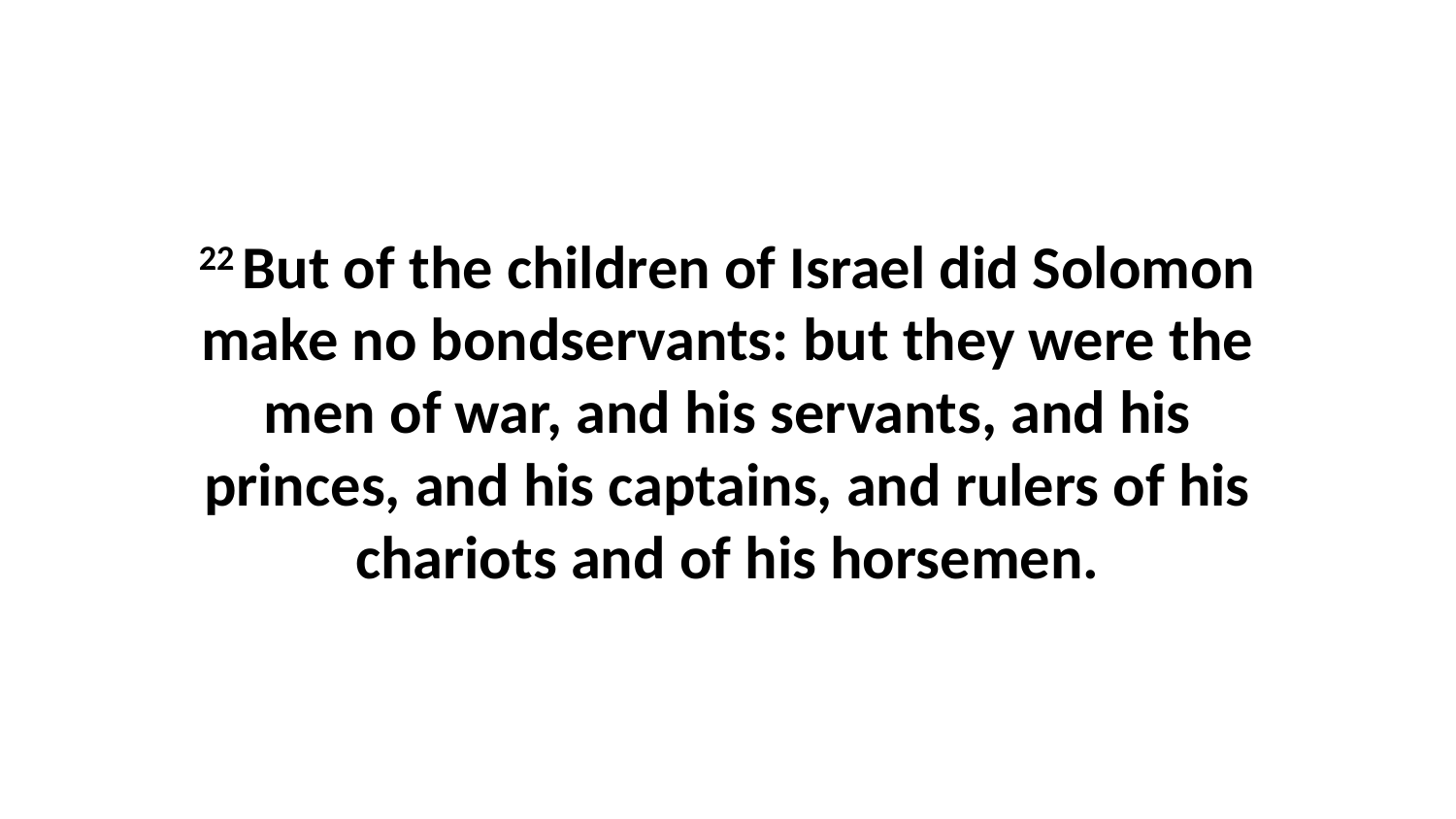

22 But of the children of Israel did Solomon make no bondservants: but they were the men of war, and his servants, and his princes, and his captains, and rulers of his chariots and of his horsemen.